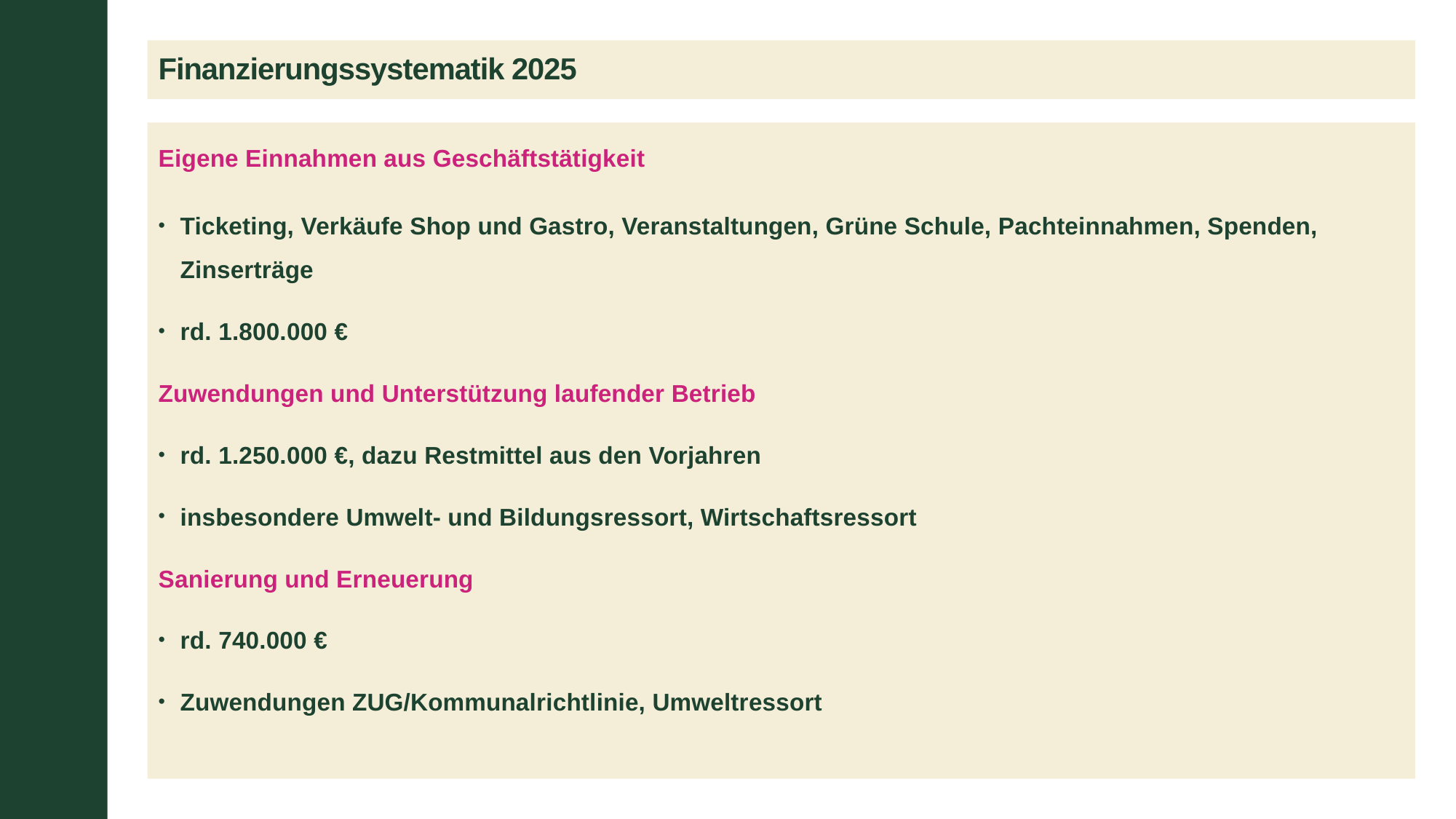

# Finanzierungssystematik 2025
Eigene Einnahmen aus Geschäftstätigkeit
Ticketing, Verkäufe Shop und Gastro, Veranstaltungen, Grüne Schule, Pachteinnahmen, Spenden, Zinserträge
rd. 1.800.000 €
Zuwendungen und Unterstützung laufender Betrieb
rd. 1.250.000 €, dazu Restmittel aus den Vorjahren
insbesondere Umwelt- und Bildungsressort, Wirtschaftsressort
Sanierung und Erneuerung
rd. 740.000 €
Zuwendungen ZUG/Kommunalrichtlinie, Umweltressort